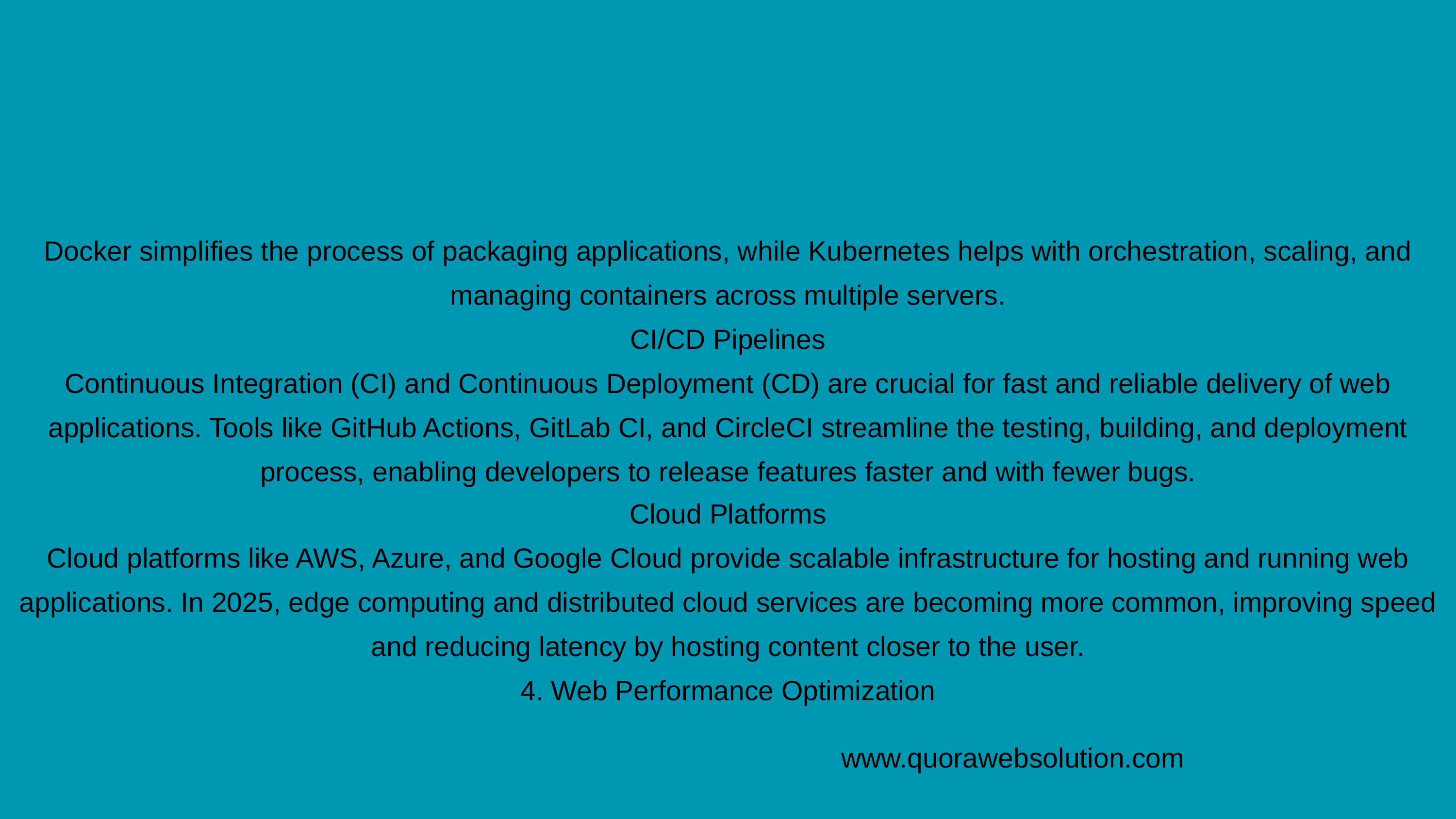

Docker simplifies the process of packaging applications, while Kubernetes helps with orchestration, scaling, and managing containers across multiple servers.
CI/CD Pipelines
Continuous Integration (CI) and Continuous Deployment (CD) are crucial for fast and reliable delivery of web applications. Tools like GitHub Actions, GitLab CI, and CircleCI streamline the testing, building, and deployment process, enabling developers to release features faster and with fewer bugs.

Cloud Platforms
Cloud platforms like AWS, Azure, and Google Cloud provide scalable infrastructure for hosting and running web applications. In 2025, edge computing and distributed cloud services are becoming more common, improving speed and reducing latency by hosting content closer to the user.
4. Web Performance Optimization
www.quorawebsolution.com